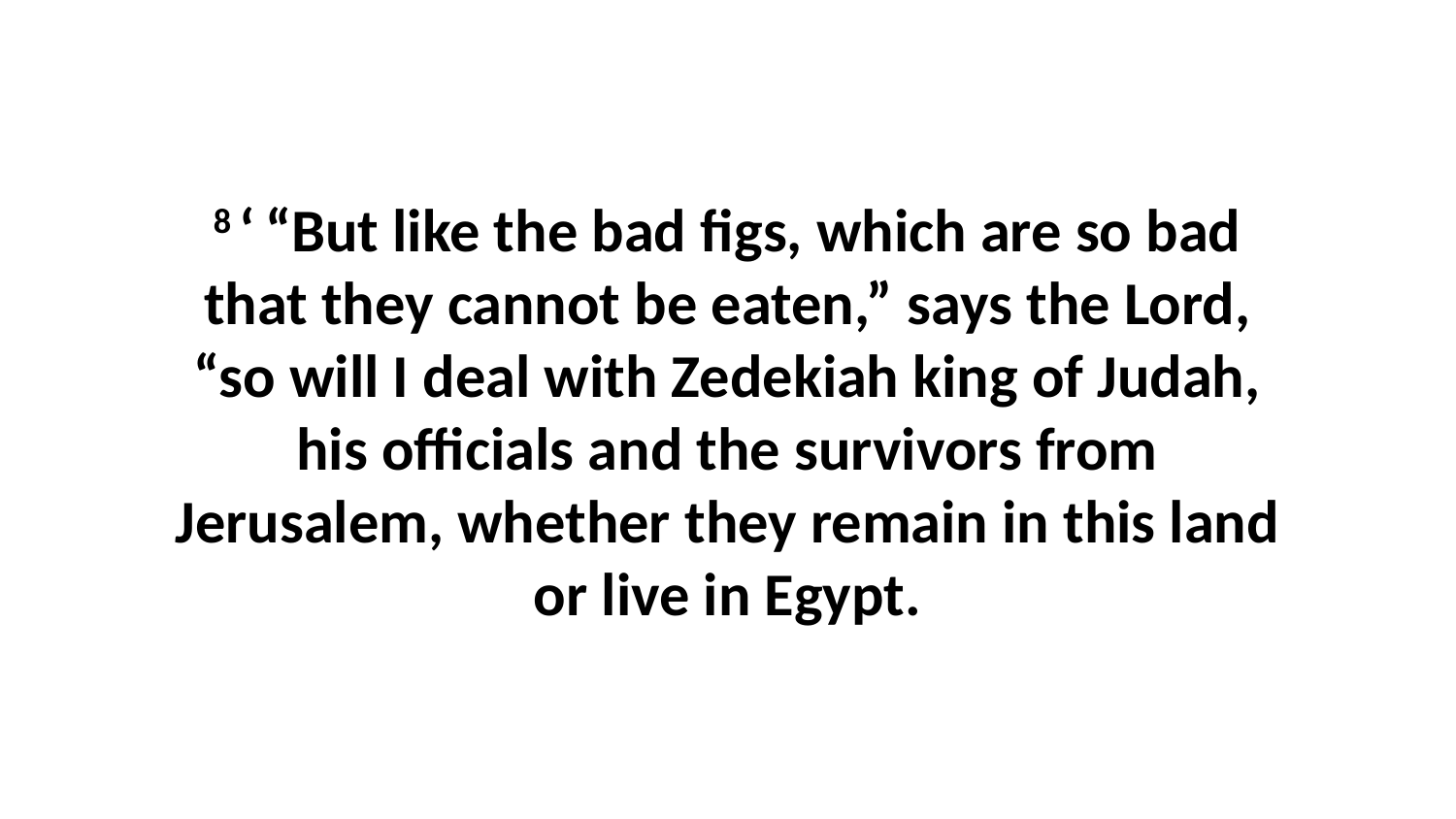

8 ‘ “But like the bad figs, which are so bad that they cannot be eaten,” says the Lord, “so will I deal with Zedekiah king of Judah, his officials and the survivors from Jerusalem, whether they remain in this land or live in Egypt.